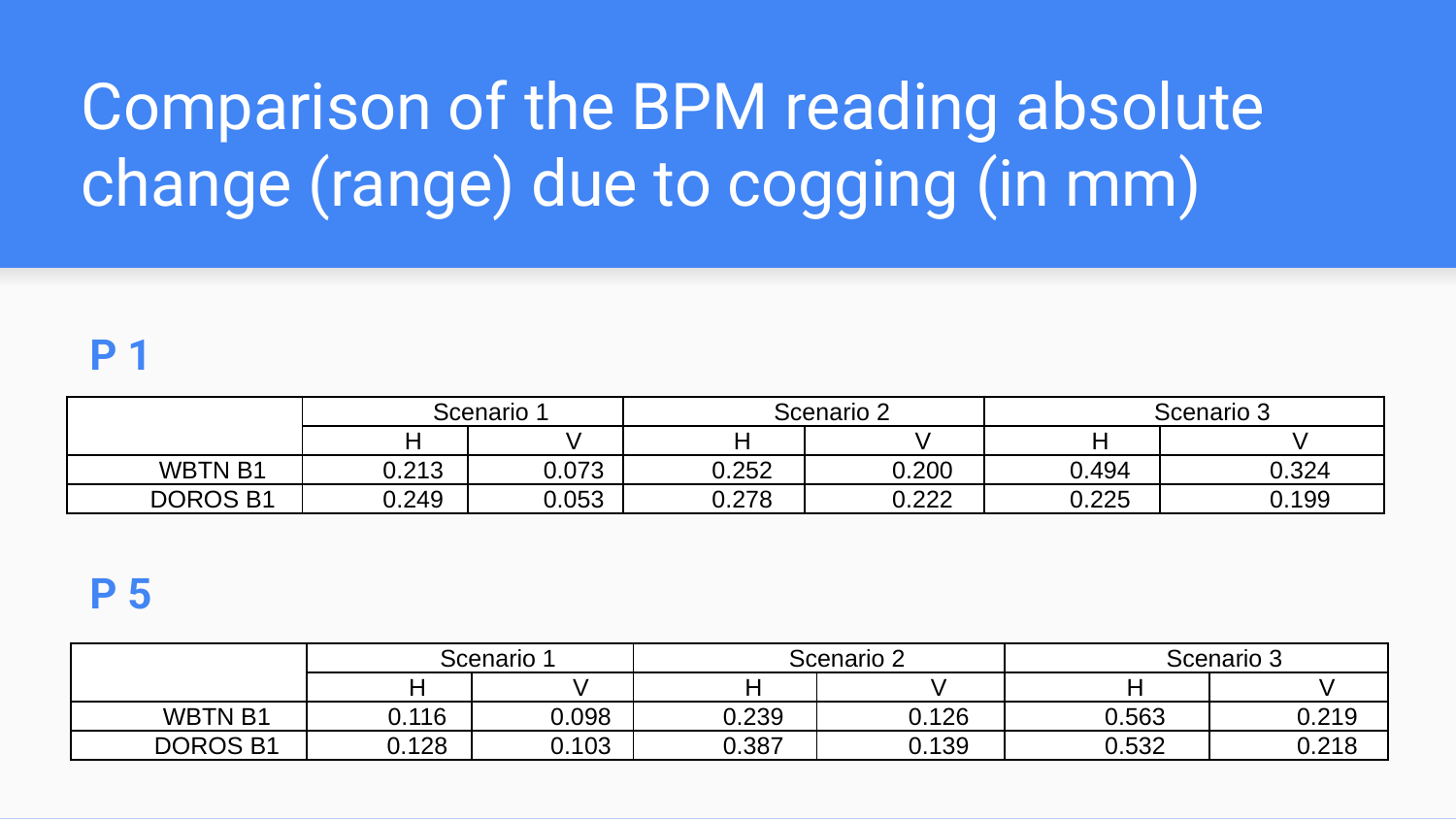

# Comparison of the BPM reading absolute change (range) due to cogging (in mm)
P 1
|  | Scenario 1 |  | Scenario 2 |  | Scenario 3 |  |
| --- | --- | --- | --- | --- | --- | --- |
|  | H | V | H | V | H | V |
| WBTN B1 | 0.213 | 0.073 | 0.252 | 0.200 | 0.494 | 0.324 |
| DOROS B1 | 0.249 | 0.053 | 0.278 | 0.222 | 0.225 | 0.199 |
P 5
|  | Scenario 1 |  | Scenario 2 |  | Scenario 3 |  |
| --- | --- | --- | --- | --- | --- | --- |
|  | H | V | H | V | H | V |
| WBTN B1 | 0.116 | 0.098 | 0.239 | 0.126 | 0.563 | 0.219 |
| DOROS B1 | 0.128 | 0.103 | 0.387 | 0.139 | 0.532 | 0.218 |